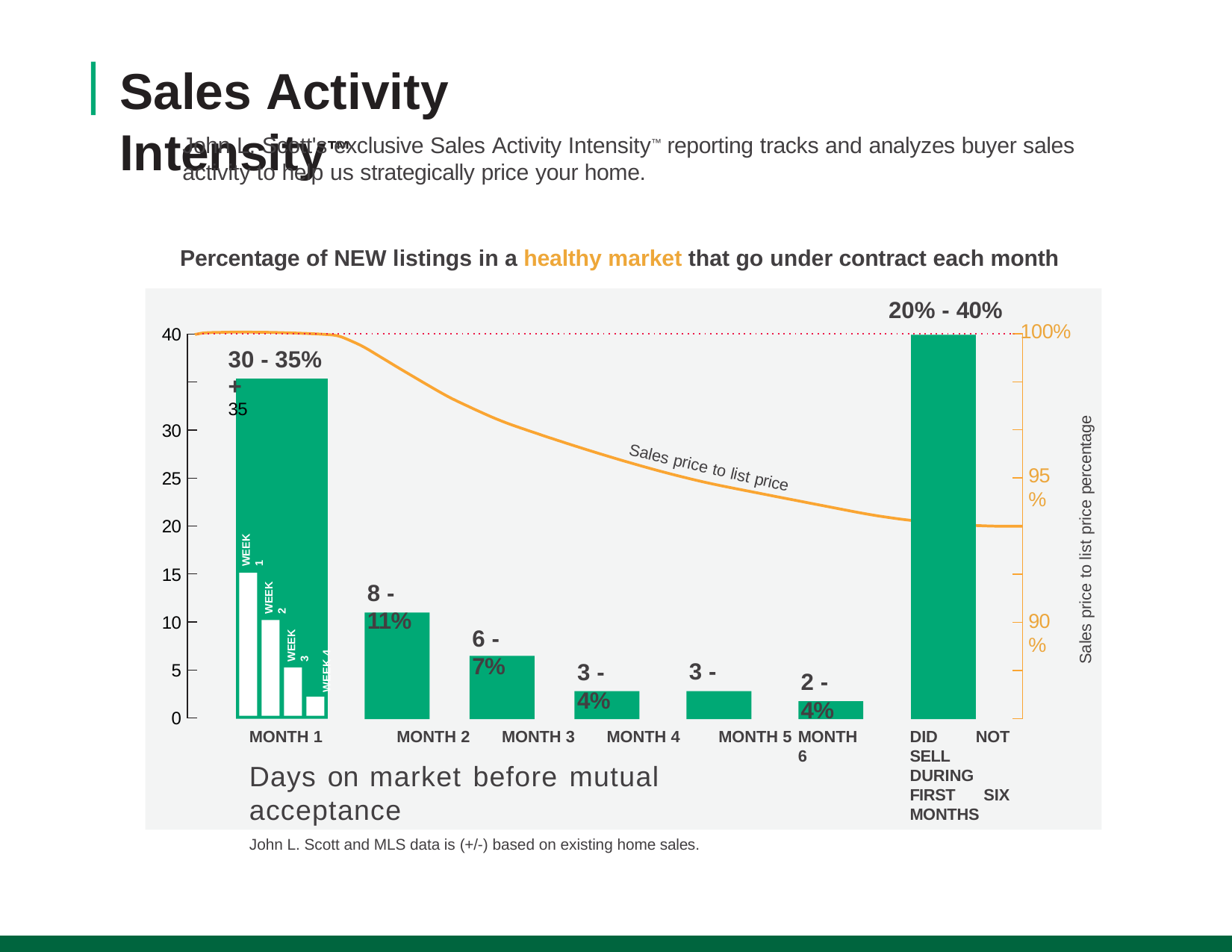

# Sales Activity Intensity™

John L. Scott's exclusive Sales Activity Intensity™ reporting tracks and analyzes buyer sales activity to help us strategically price your home.

Percentage of NEW listings in a healthy market that go under contract each month

20% - 40%
100%
40

30 - 35% +
35
Sales price to list price percentage
30

25
95%
Sales price to list price
20

15
WEEK 1

WEEK 2
8 - 11%
90%
10
6 - 7%
WEEK 3
WEEK 4
3 - 4%
3 - 4%
5
2 - 4%
0
MONTH 1	MONTH 2	MONTH 3	MONTH 4	MONTH 5
Days on market before mutual acceptance
John L. Scott and MLS data is (+/-) based on existing home sales.
MONTH 6
DID NOT SELL DURING FIRST SIX MONTHS